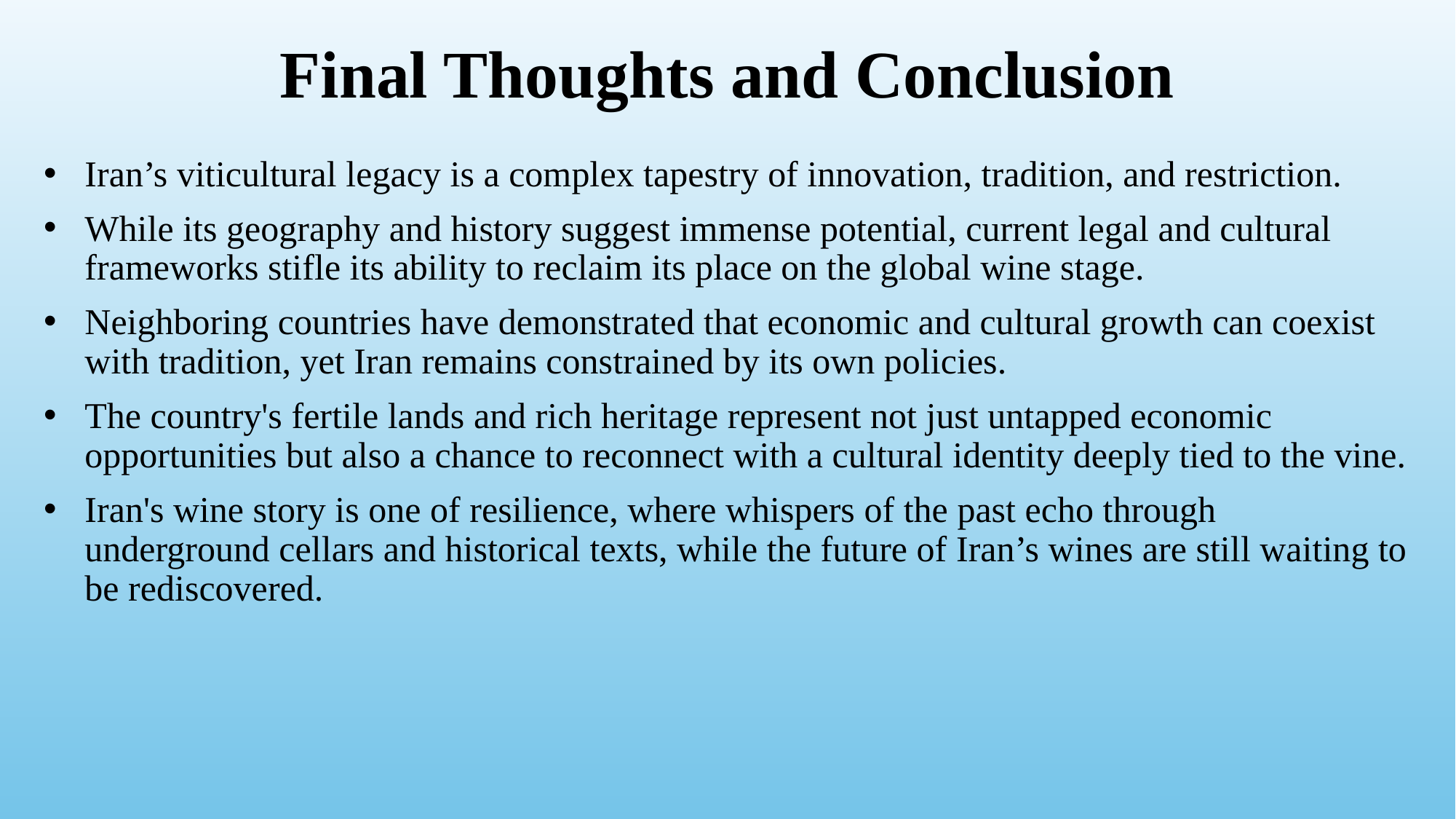

# Final Thoughts and Conclusion
Iran’s viticultural legacy is a complex tapestry of innovation, tradition, and restriction.
While its geography and history suggest immense potential, current legal and cultural frameworks stifle its ability to reclaim its place on the global wine stage.
Neighboring countries have demonstrated that economic and cultural growth can coexist with tradition, yet Iran remains constrained by its own policies.
The country's fertile lands and rich heritage represent not just untapped economic opportunities but also a chance to reconnect with a cultural identity deeply tied to the vine.
Iran's wine story is one of resilience, where whispers of the past echo through underground cellars and historical texts, while the future of Iran’s wines are still waiting to be rediscovered.